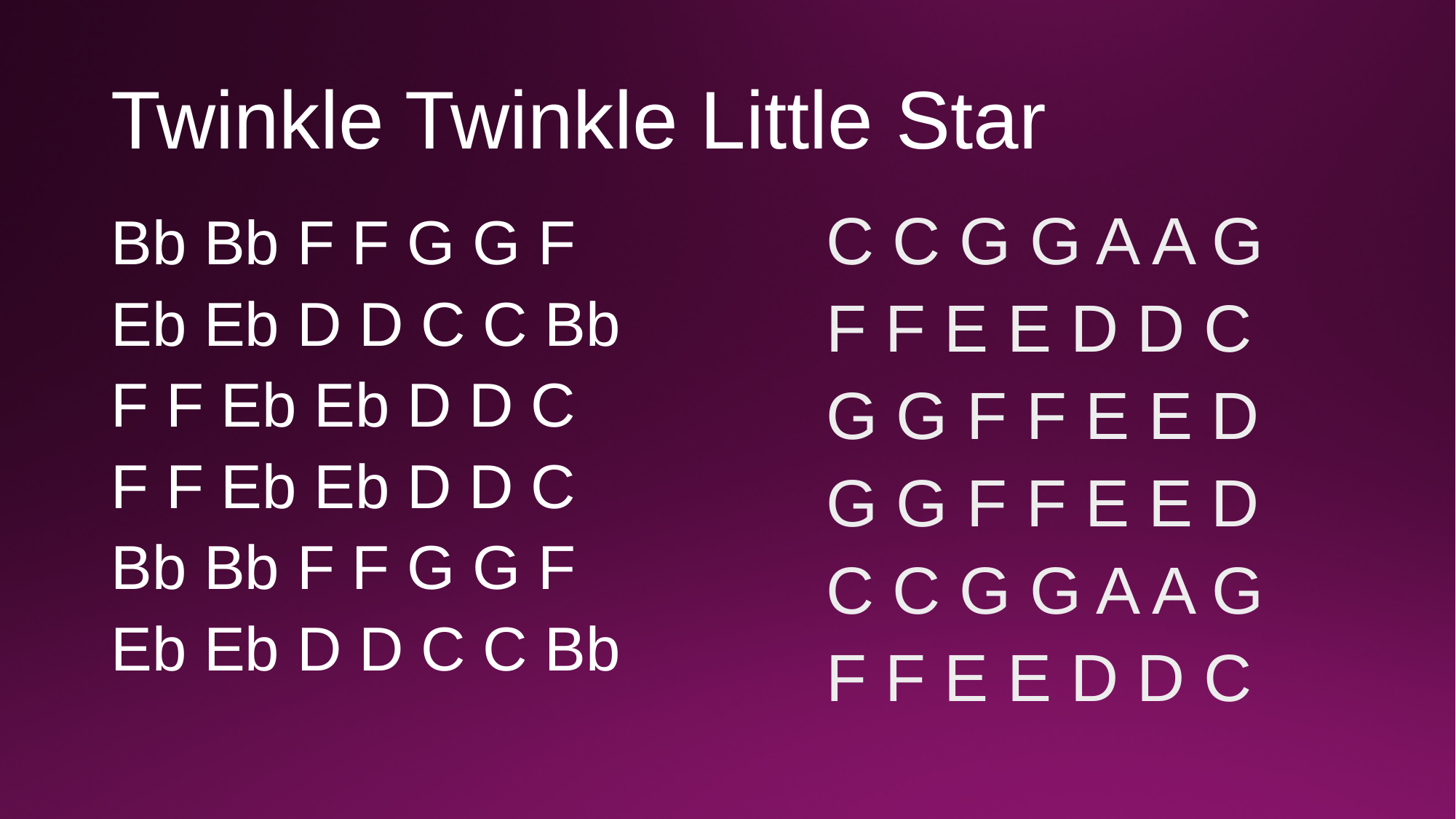

# Twinkle Twinkle Little Star
C C G G A A G
F F E E D D C
G G F F E E D
G G F F E E D
C C G G A A G
F F E E D D C
Bb Bb F F G G F
Eb Eb D D C C Bb
F F Eb Eb D D C
F F Eb Eb D D C
Bb Bb F F G G F
Eb Eb D D C C Bb